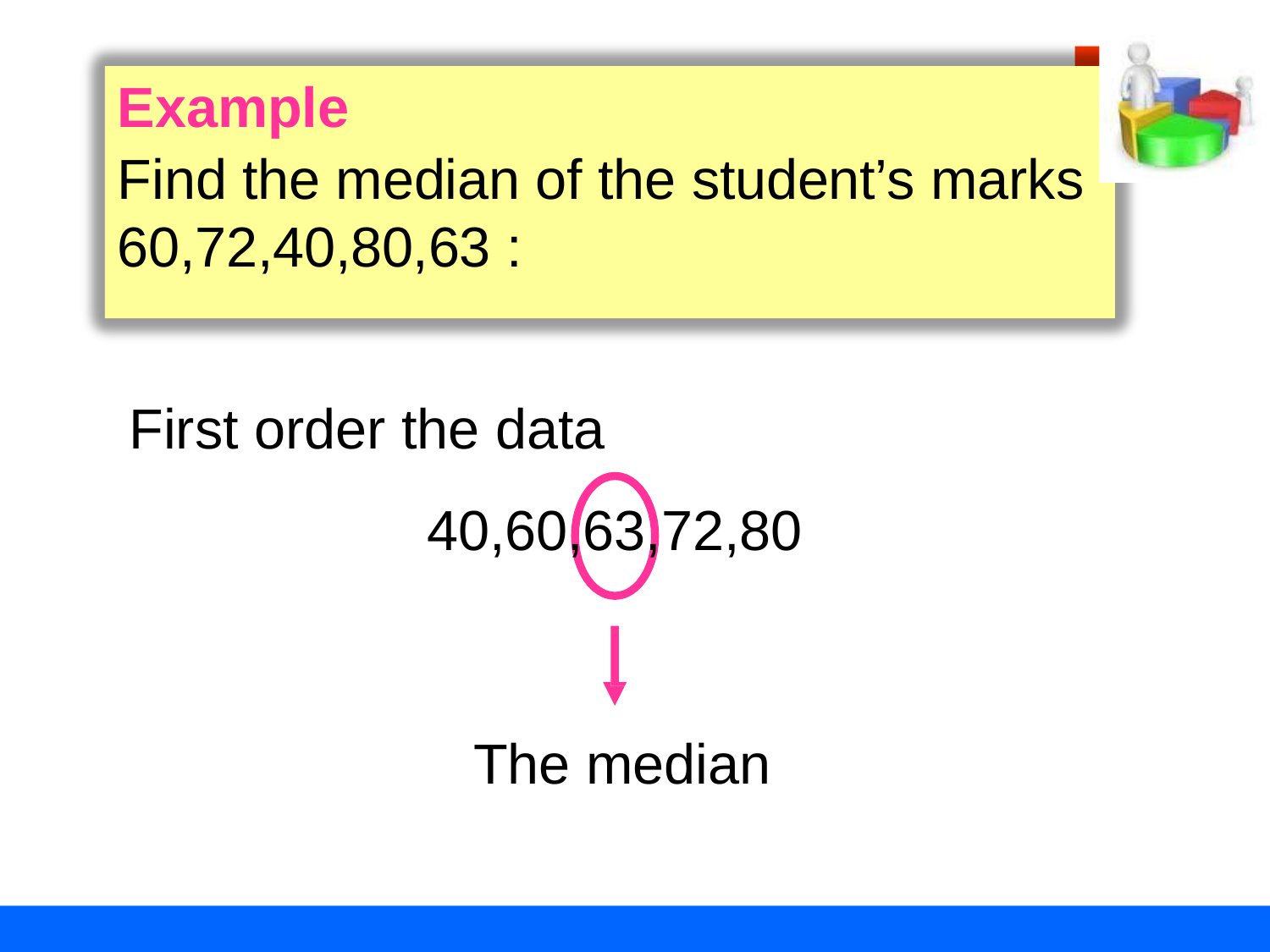

Example
Find the median of the student’s marks
60,72,40,80,63 :
First order the data
40,60,63,72,80

The median